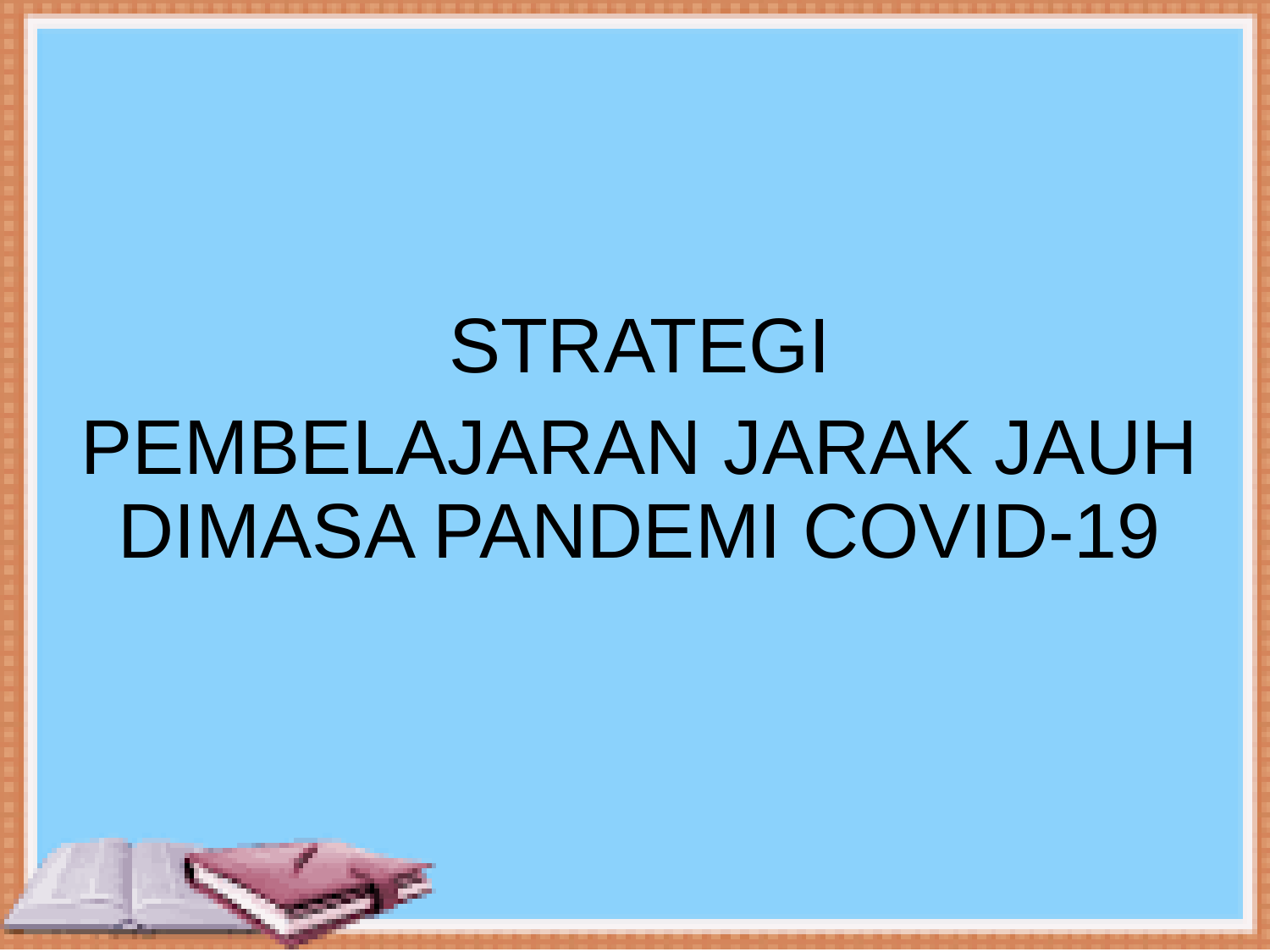

STRATEGI
PEMBELAJARAN JARAK JAUH
DIMASA PANDEMI COVID-19